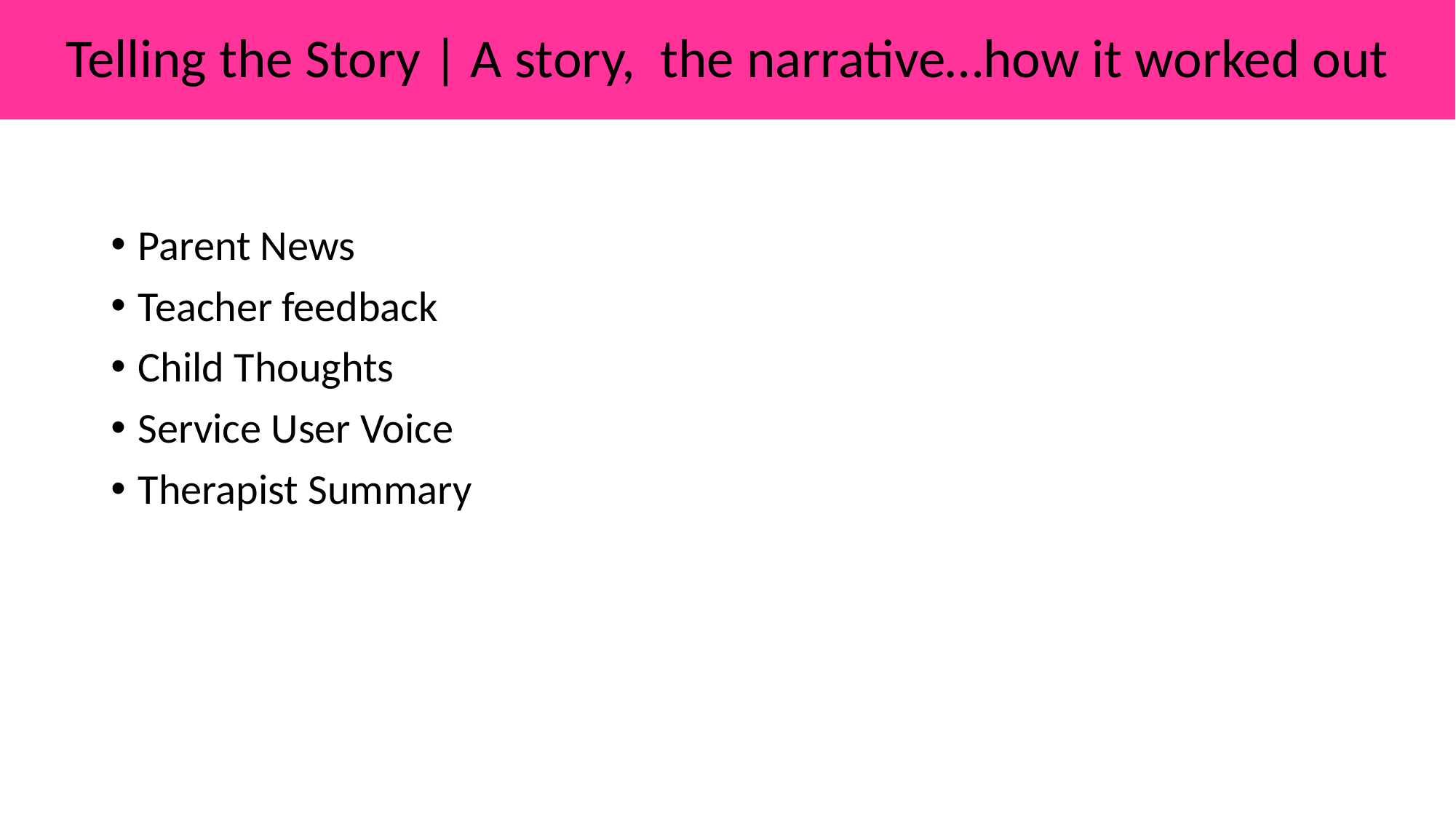

# Telling the Story | A story,  the narrative…how it worked out
Parent News
Teacher feedback
Child Thoughts
Service User Voice
Therapist Summary